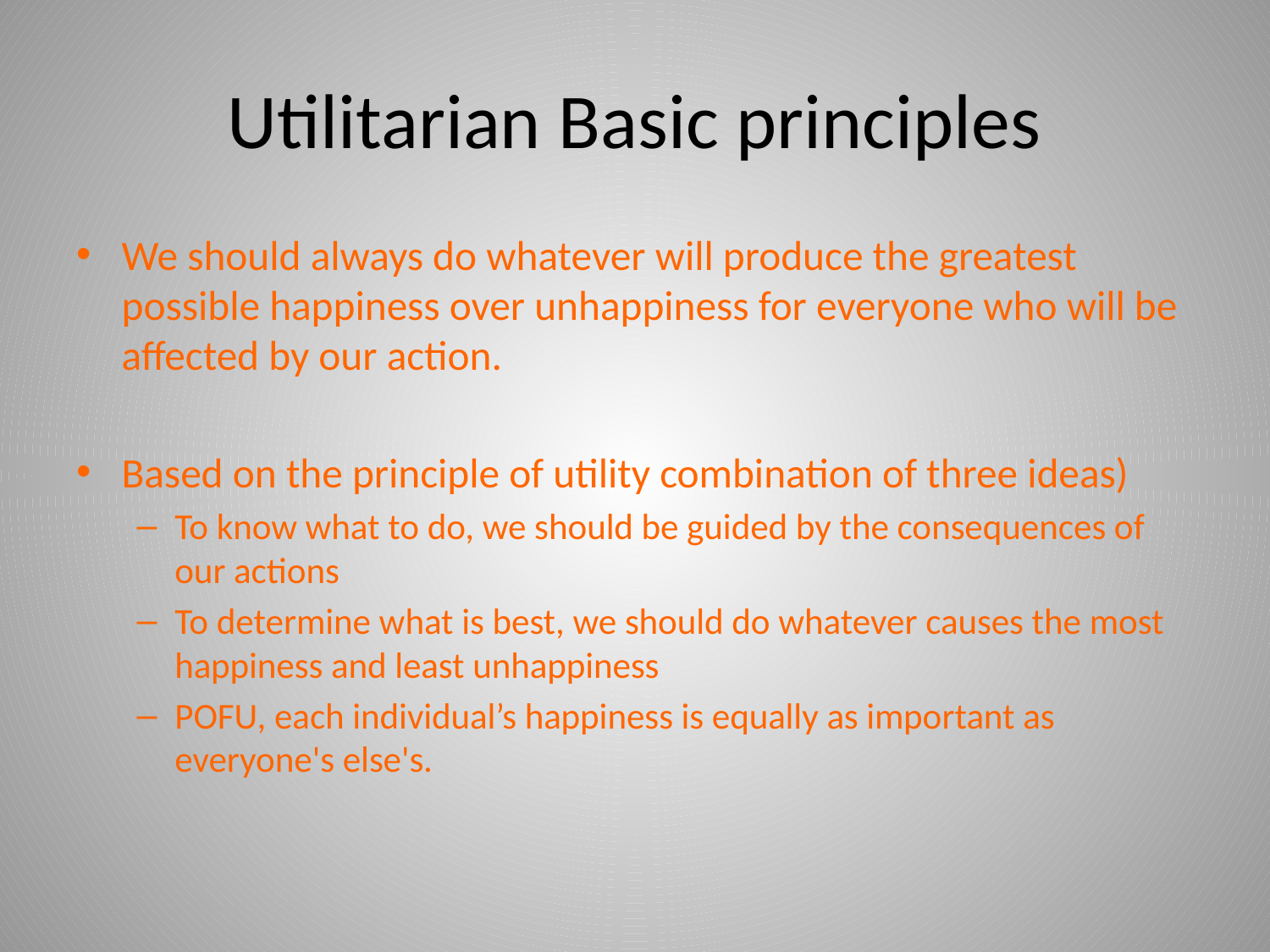

# Utilitarian Basic principles
We should always do whatever will produce the greatest possible happiness over unhappiness for everyone who will be affected by our action.

Based on the principle of utility combination of three ideas)
To know what to do, we should be guided by the consequences of our actions
To determine what is best, we should do whatever causes the most happiness and least unhappiness
POFU, each individual’s happiness is equally as important as everyone's else's.